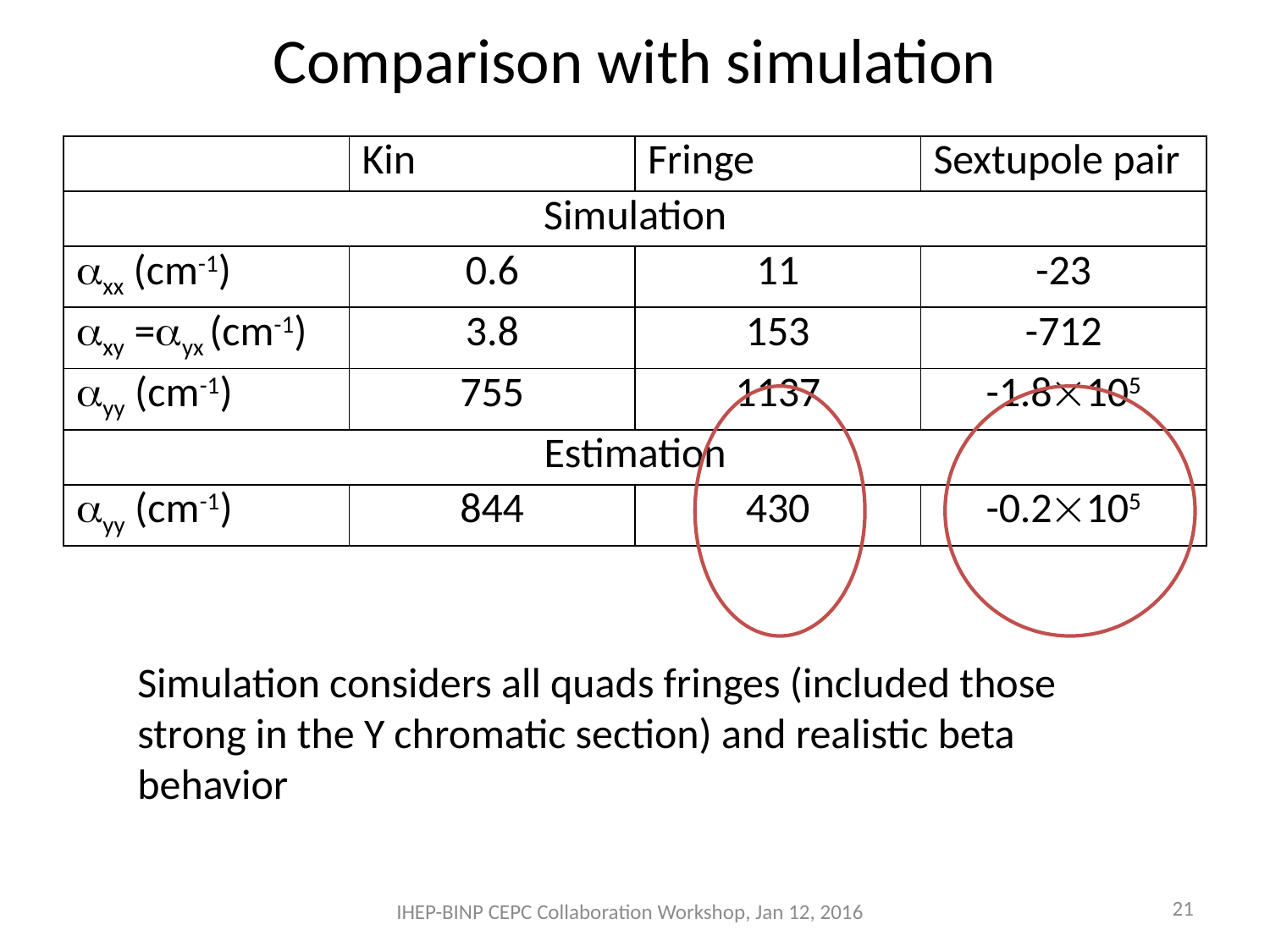

# Comparison with simulation
|  | Kin | Fringe | Sextupole pair |
| --- | --- | --- | --- |
| Simulation |  |  |  |
| αxx (cm-1) | 0.6 | 11 | -23 |
| αxy =αyx (cm-1) | 3.8 | 153 | -712 |
| αyy (cm-1) | 755 | 1137 | -1.8×105 |
| Estimation |  |  |  |
| αyy (cm-1) | 844 | 430 | -0.2×105 |

Simulation considers all quads fringes (included those strong in the Y chromatic section) and realistic beta behavior
21
IHEP-BINP CEPC Collaboration Workshop, Jan 12, 2016